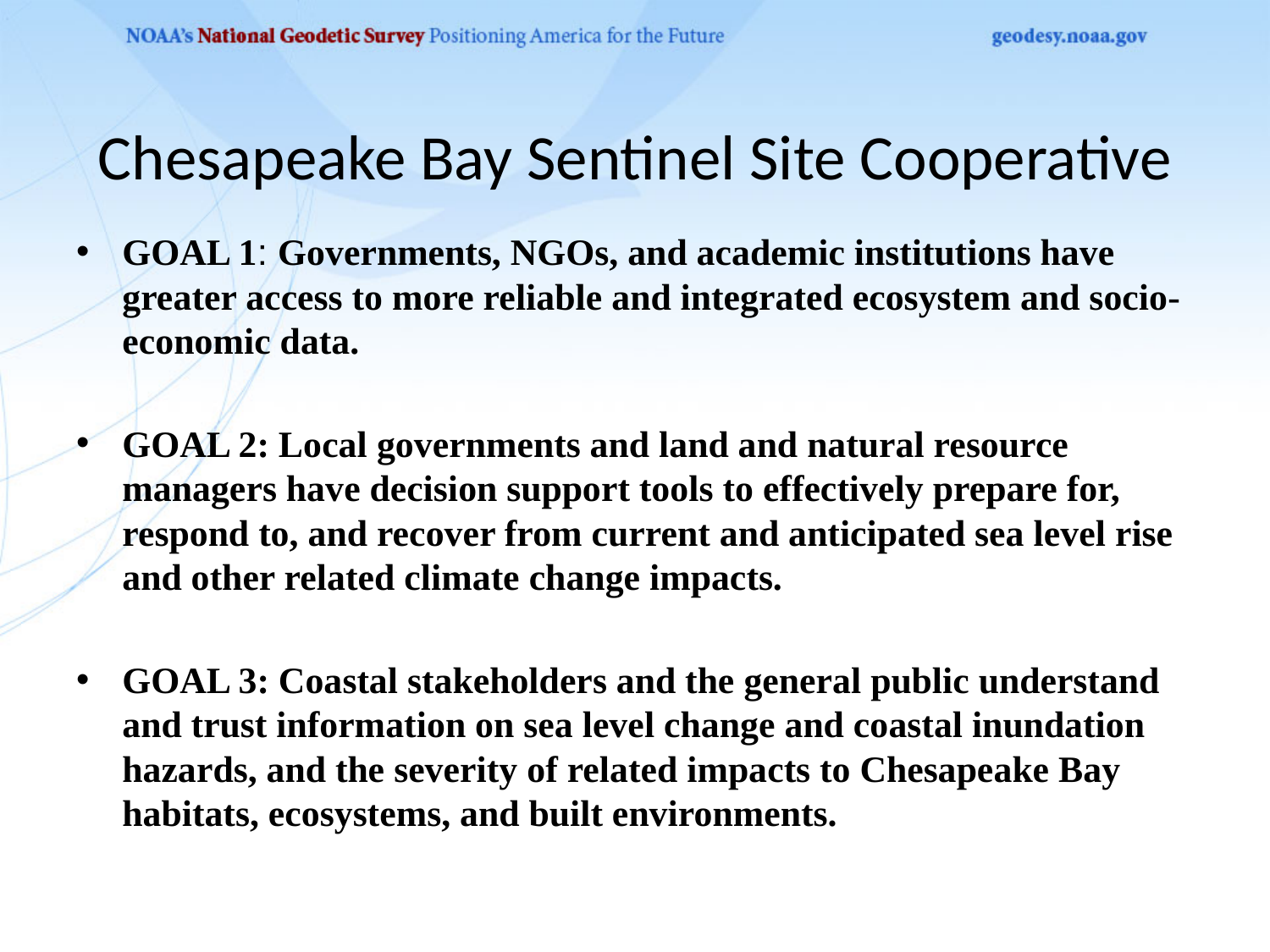

# Chesapeake Bay Sentinel Site Cooperative
GOAL 1: Governments, NGOs, and academic institutions have greater access to more reliable and integrated ecosystem and socio-economic data.

GOAL 2: Local governments and land and natural resource managers have decision support tools to effectively prepare for, respond to, and recover from current and anticipated sea level rise and other related climate change impacts.

GOAL 3: Coastal stakeholders and the general public understand and trust information on sea level change and coastal inundation hazards, and the severity of related impacts to Chesapeake Bay habitats, ecosystems, and built environments.